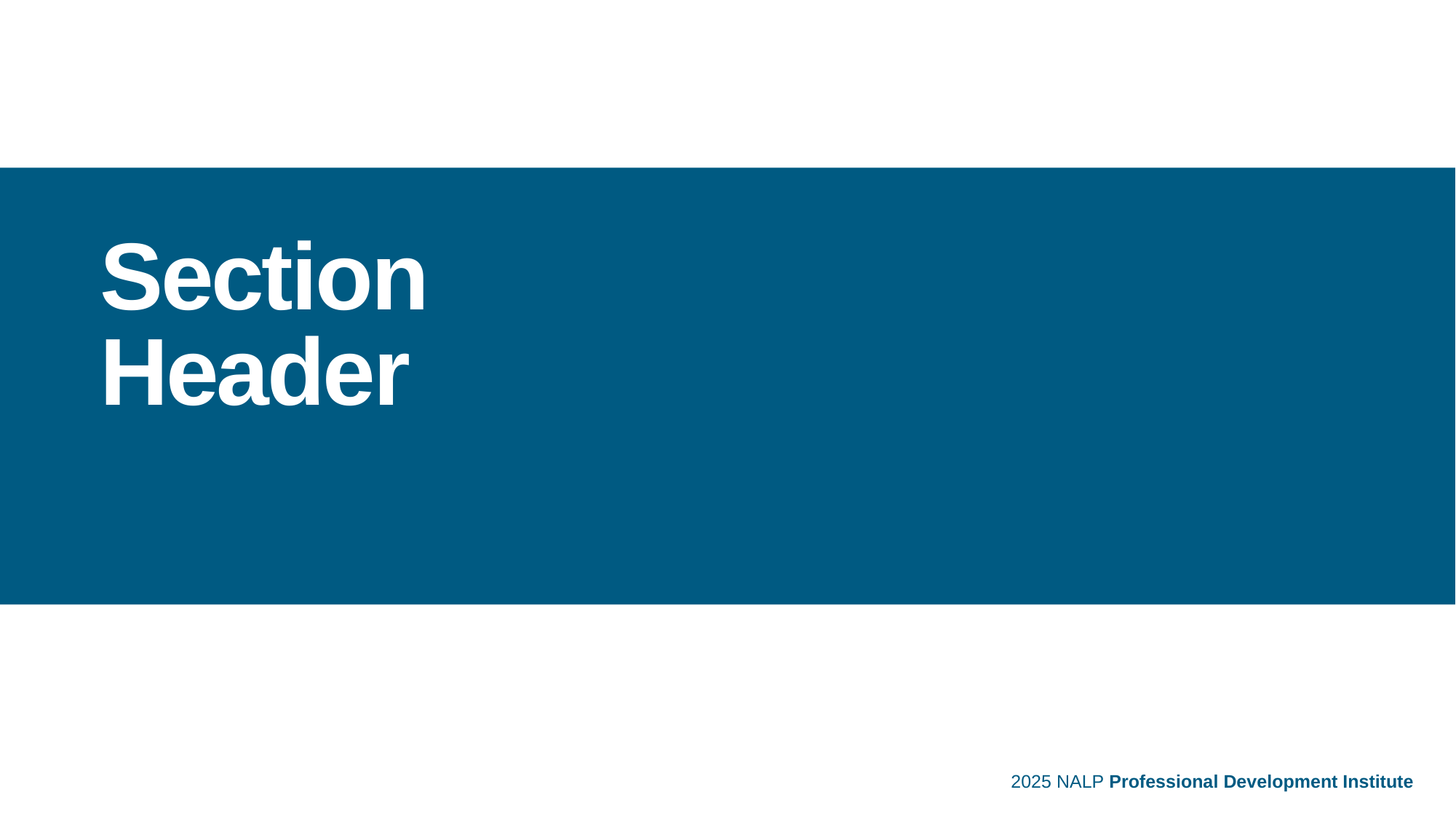

# Section Header
2025 NALP Professional Development Institute